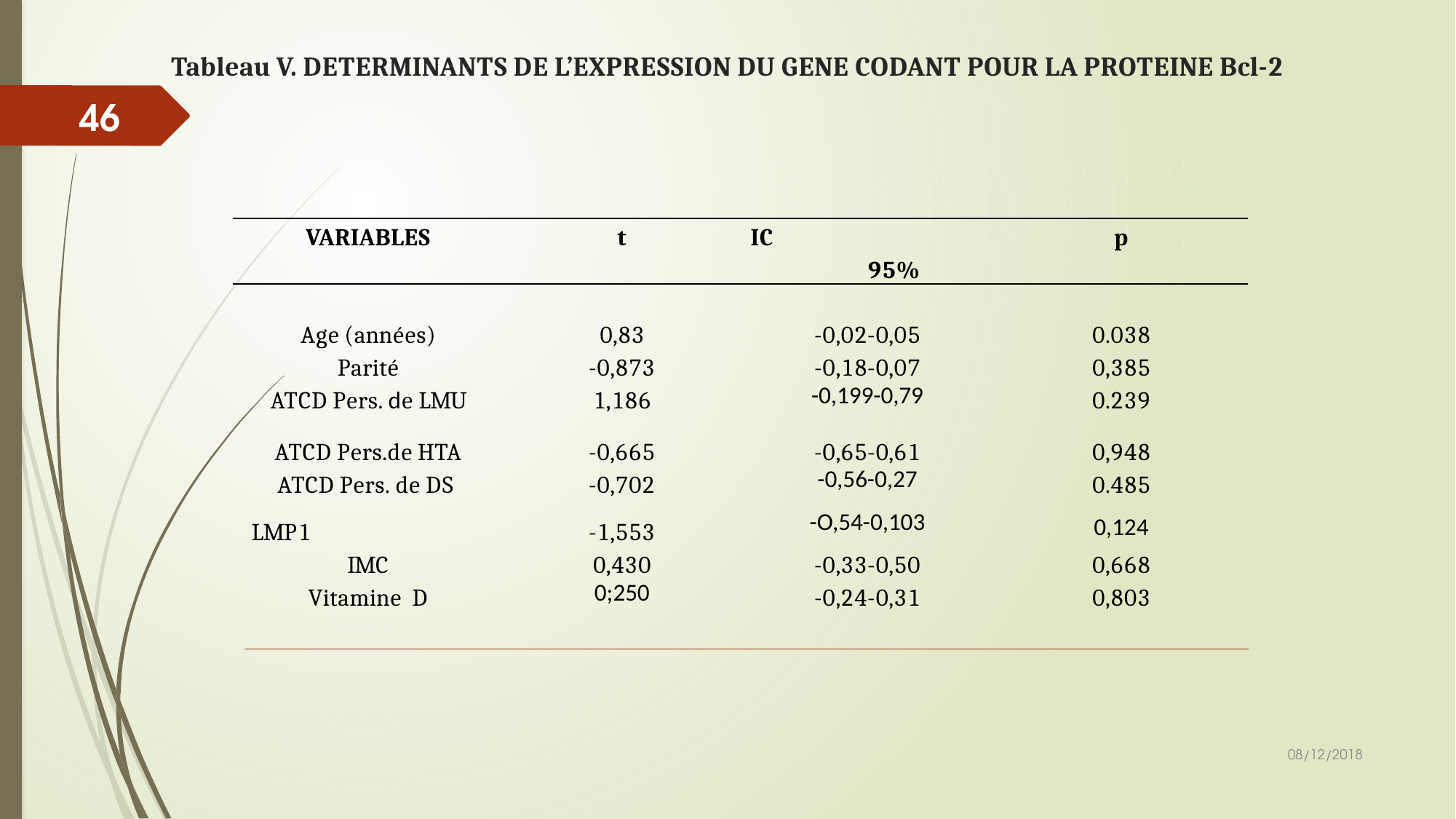

# Tableau V. DETERMINANTS DE L’EXPRESSION DU GENE CODANT POUR LA PROTEINE Bcl-2
46
| VARIABLES | t | IC 95% | p |
| --- | --- | --- | --- |
|  |  |  |  |
| Age (années) | 0,83 | -0,02-0,05 | 0.038 |
| Parité | -0,873 | -0,18-0,07 | 0,385 |
| ATCD Pers. de LMU | 1,186 | -0,199-0,79 | 0.239 |
| ATCD Pers.de HTA | -0,665 | -0,65-0,61 | 0,948 |
| ATCD Pers. de DS LMP1 | -0,702 -1,553 | -0,56-0,27 -O,54-0,103 | 0.485 0,124 |
| IMC | 0,430 | -0,33-0,50 | 0,668 |
| Vitamine D | 0;250 | -0,24-0,31 | 0,803 |
08/12/2018